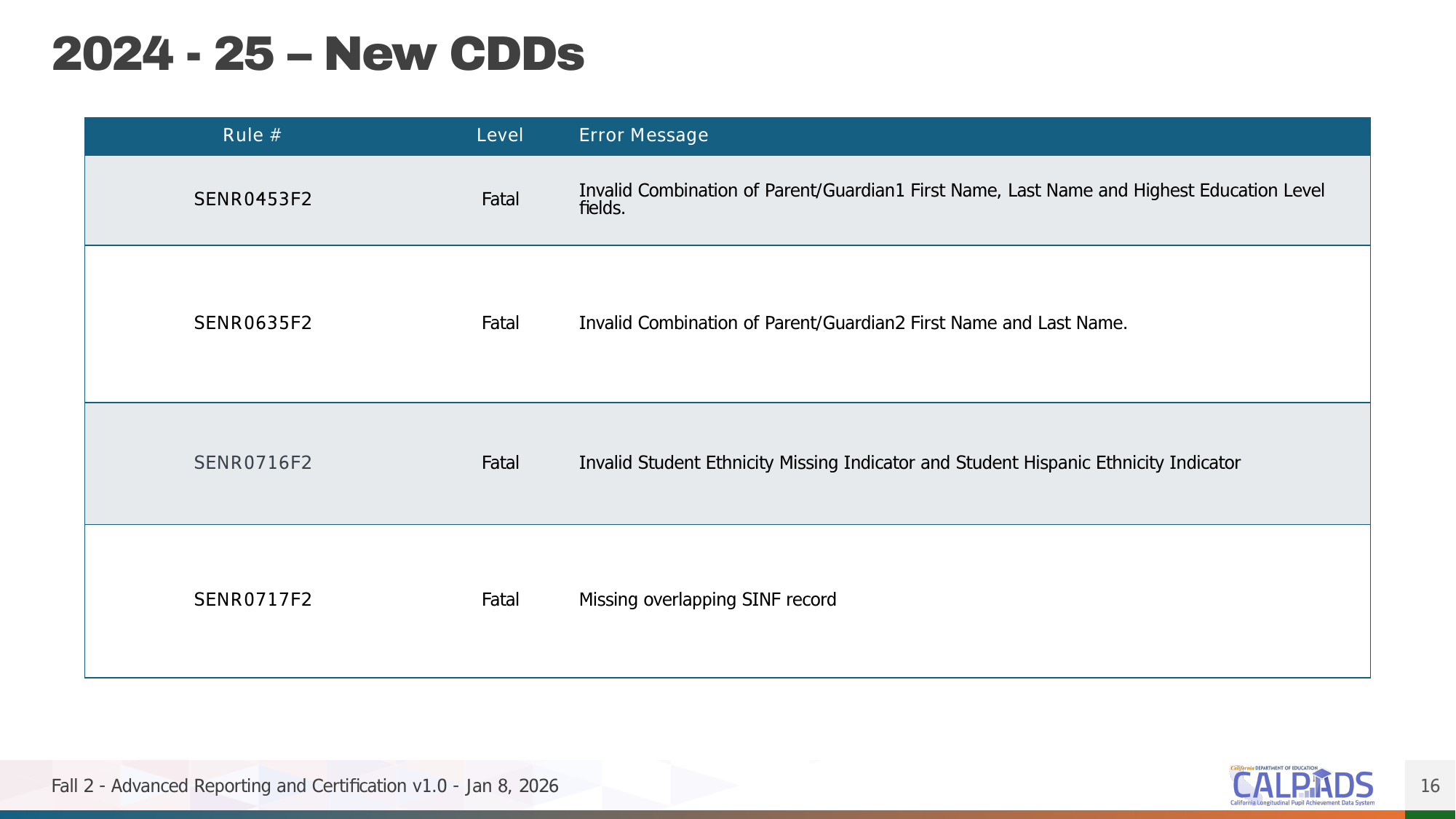

# 2024 - 25 – New CDDs
| Rule # | Level | Error Message |
| --- | --- | --- |
| SENR0453F2 | Fatal | Invalid Combination of Parent/Guardian1 First Name, Last Name and Highest Education Level fields. |
| SENR0635F2 | Fatal | Invalid Combination of Parent/Guardian2 First Name and Last Name. |
| SENR0716F2 | Fatal | Invalid Student Ethnicity Missing Indicator and Student Hispanic Ethnicity Indicator |
| SENR0717F2 | Fatal | Missing overlapping SINF record |
Fall 2 - Advanced Reporting and Certification v1.0 - Jan 8, 2026
16